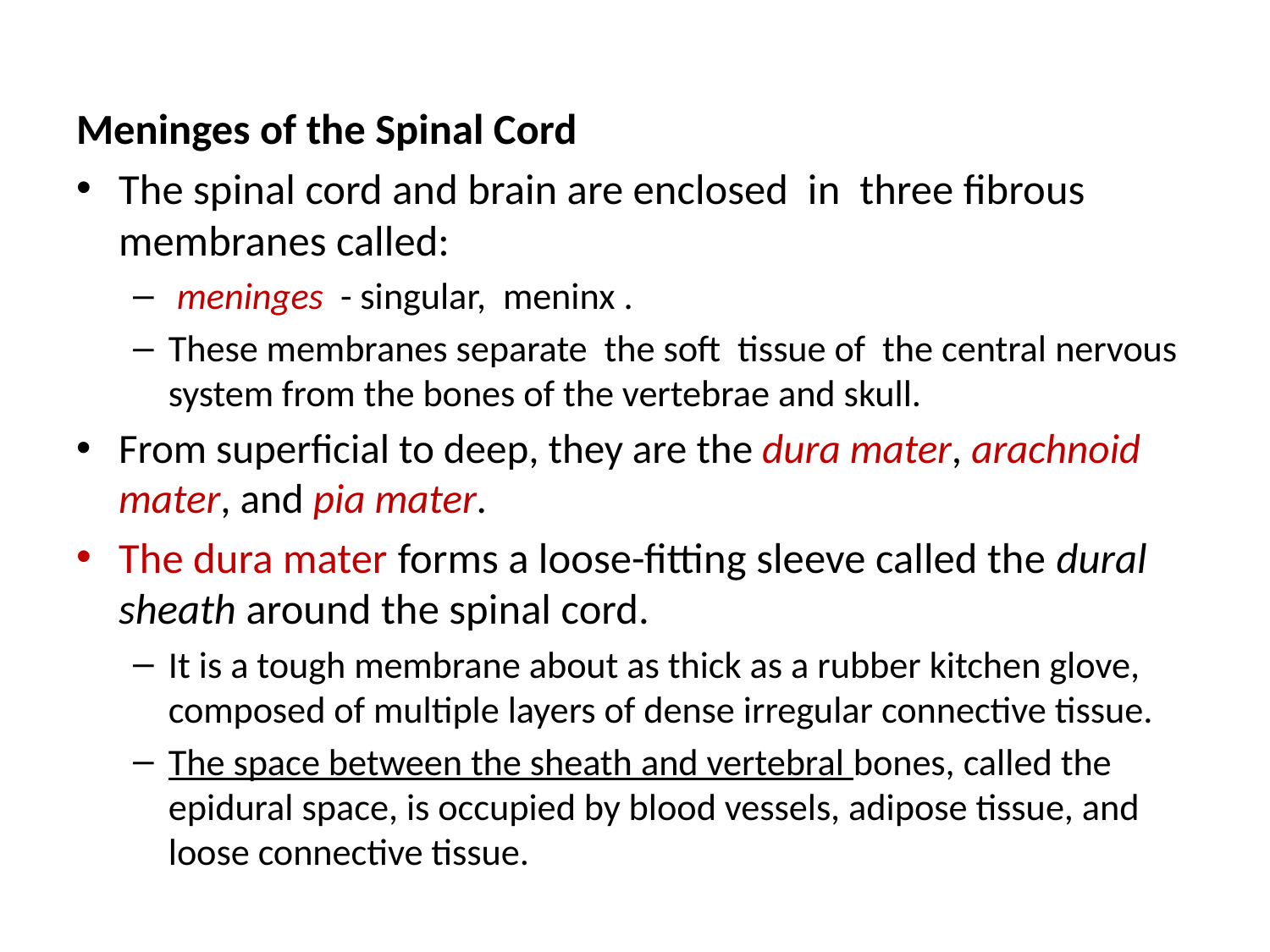

Meninges of the Spinal Cord
The spinal cord and brain are enclosed  in  three fibrous membranes called:
 meninges  - singular,  meninx .
These membranes separate  the soft  tissue of  the central nervous system from the bones of the vertebrae and skull.
From superficial to deep, they are the dura mater, arachnoid mater, and pia mater.
The dura mater forms a loose-fitting sleeve called the dural sheath around the spinal cord.
It is a tough membrane about as thick as a rubber kitchen glove, composed of multiple layers of dense irregular connective tissue.
The space between the sheath and vertebral bones, called the epidural space, is occupied by blood vessels, adipose tissue, and loose connective tissue.